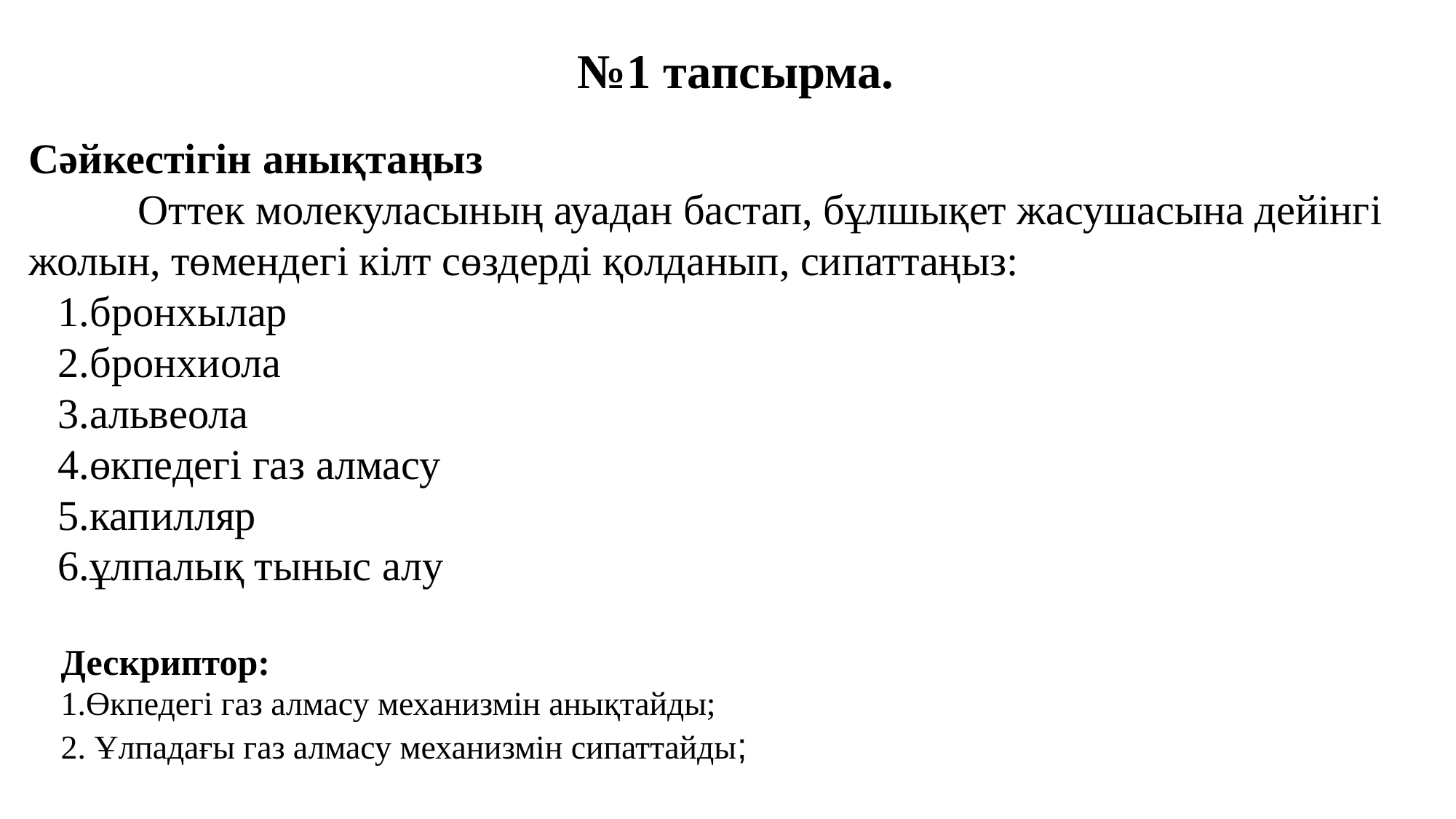

№1 тапсырма.
Сәйкестігін анықтаңыз
	Оттек молекуласының ауадан бастап, бұлшықет жасушасына дейінгі жолын, төмендегі кілт сөздерді қолданып, сипаттаңыз:
бронхылар
бронхиола
альвеола
өкпедегі газ алмасу
капилляр
ұлпалық тыныс алу

Дескриптор:
1.Өкпедегі газ алмасу механизмін анықтайды;
2. Ұлпадағы газ алмасу механизмін сипаттайды;